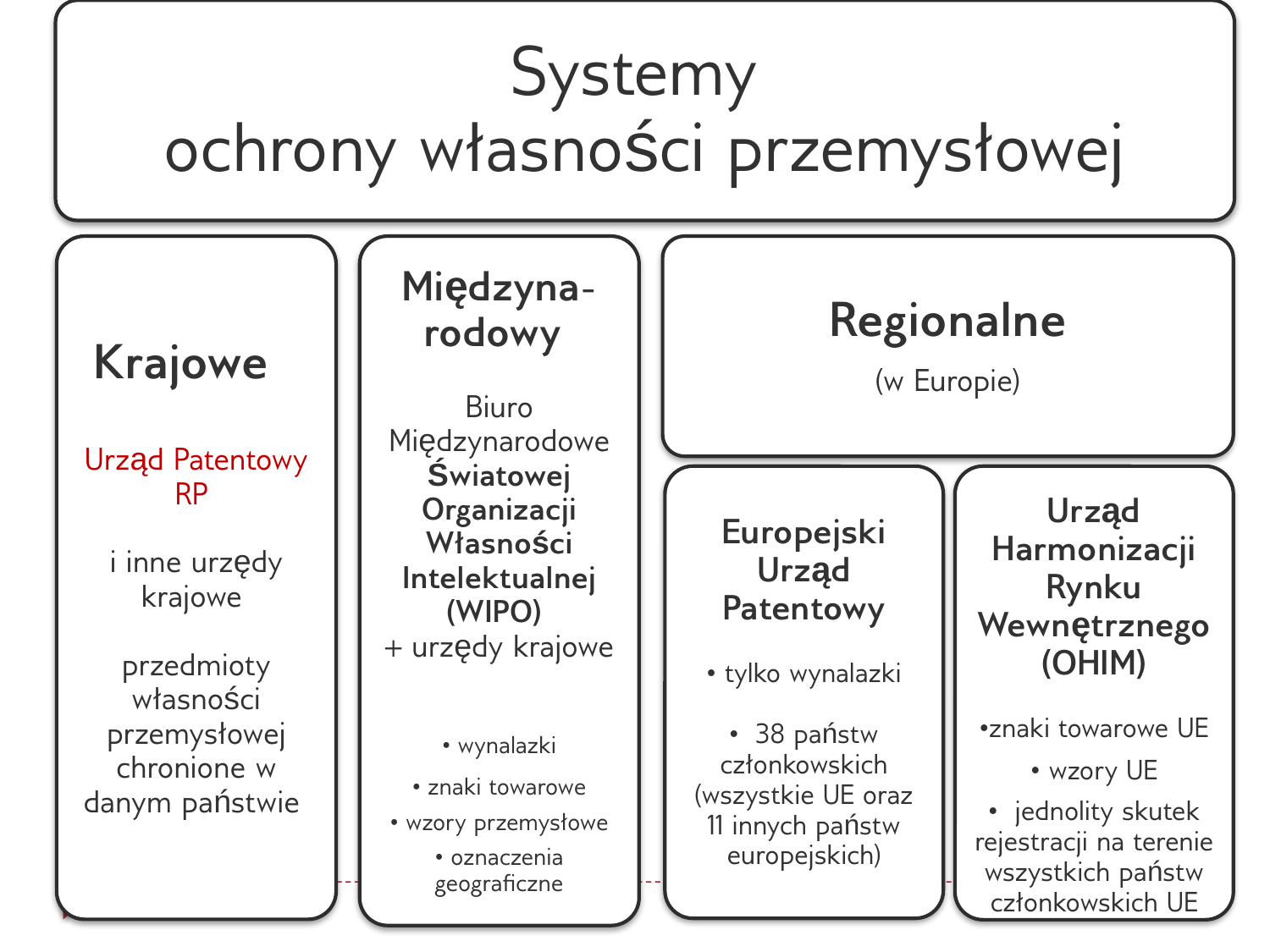

Systemy
ochrony własności przemysłowej
Krajowe
Urząd Patentowy RP
i inne urzędy krajowe
przedmioty własności przemysłowej chronione w danym państwie
Międzyna-
rodowy
Biuro Międzynarodowe Światowej Organizacji Własności Intelektualnej (WIPO)
+ urzędy krajowe
• wynalazki
• znaki towarowe
• wzory przemysłowe
• oznaczenia geograficzne
Regionalne
(w Europie)
Europejski Urząd
Patentowy
• tylko wynalazki
•  38 państw członkowskich (wszystkie UE oraz 11 innych państw europejskich)

Urząd Harmonizacji Rynku Wewnętrznego (OHIM)
•znaki towarowe UE
• wzory UE
•  jednolity skutek rejestracji na terenie wszystkich państw członkowskich UE
3